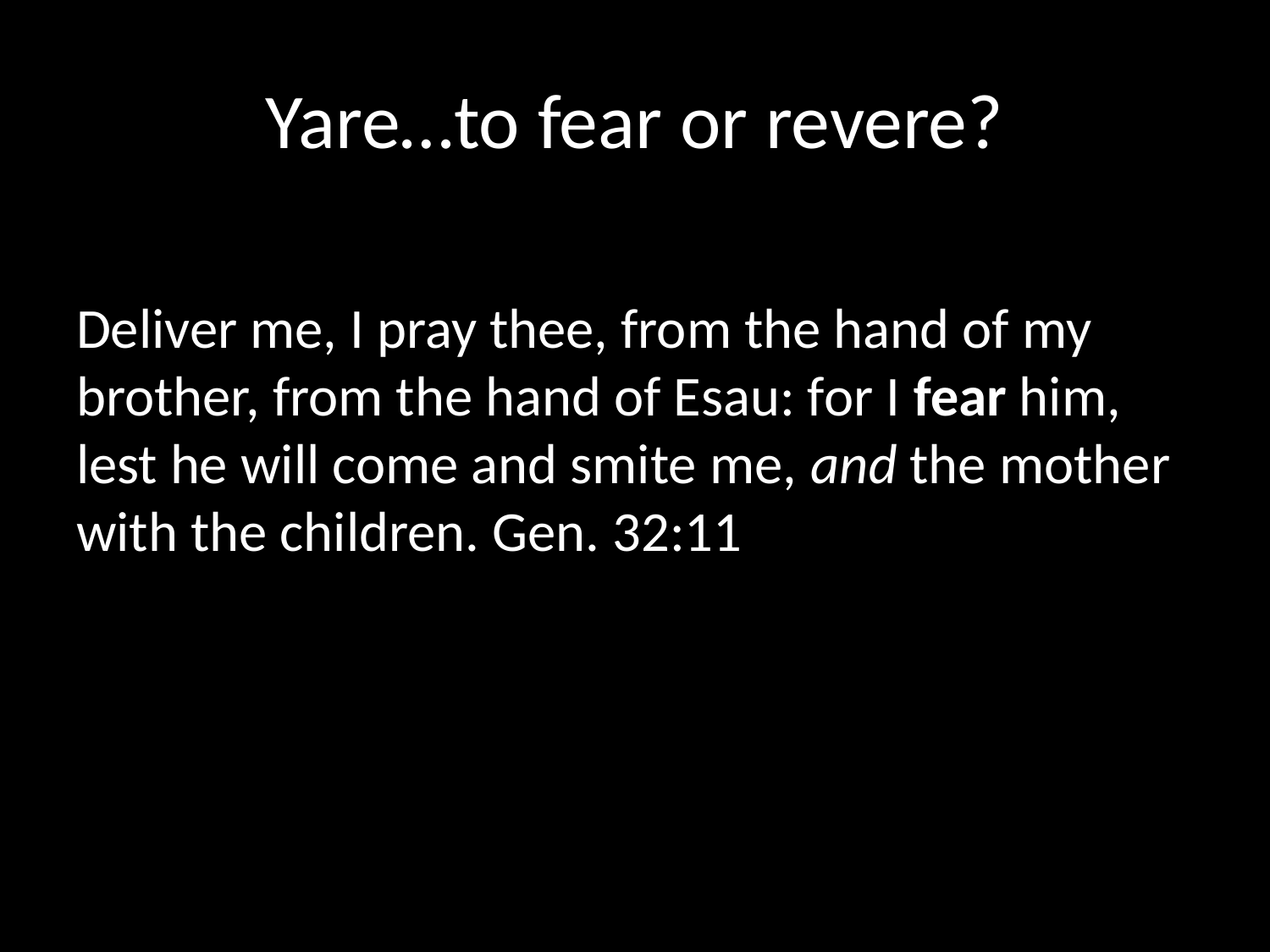

# Yare…to fear or revere?
Deliver me, I pray thee, from the hand of my brother, from the hand of Esau: for I fear him, lest he will come and smite me, and the mother with the children. Gen. 32:11